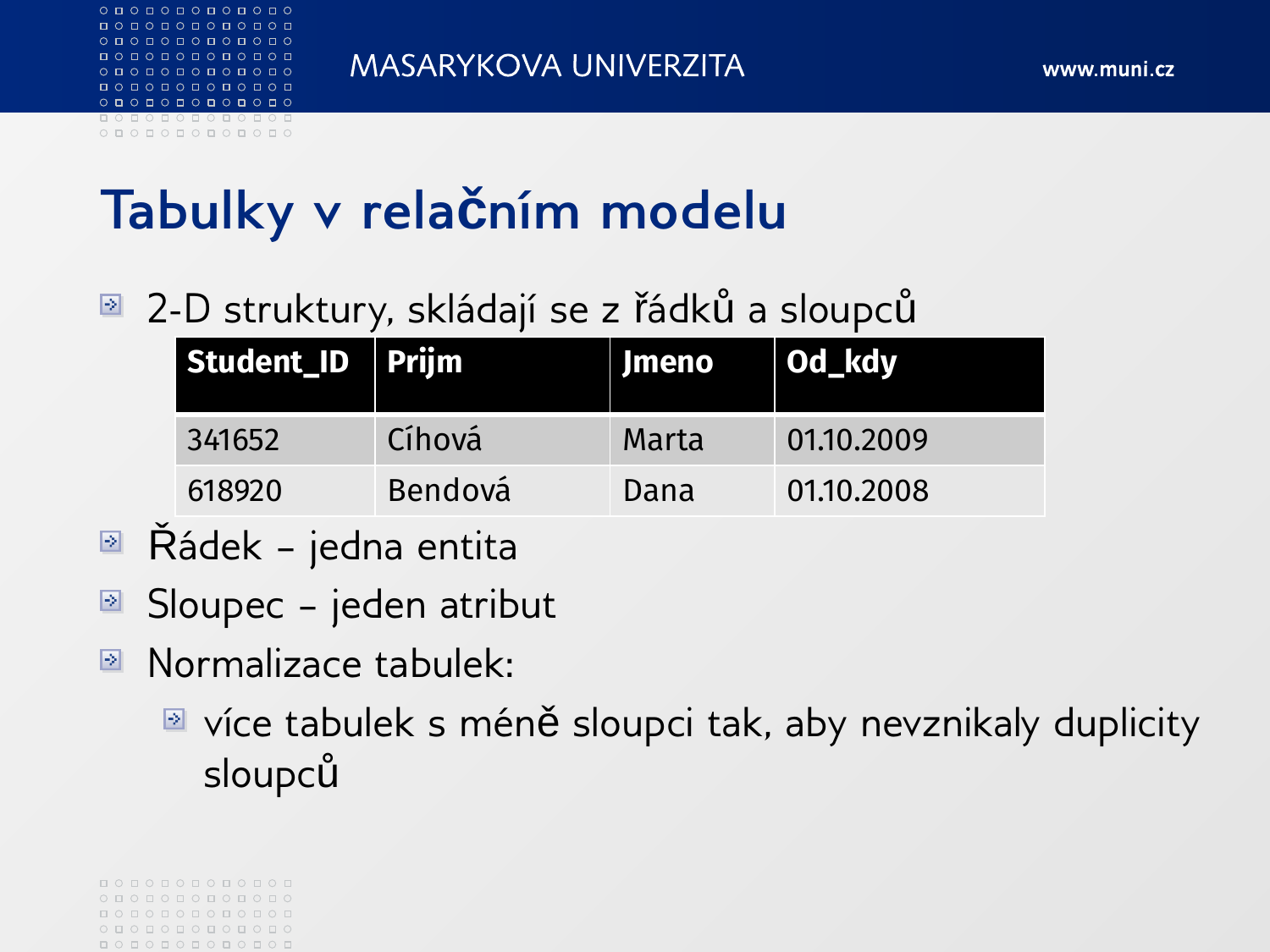

# Tabulky v relačním modelu
2-D struktury, skládají se z řádků a sloupců

Řádek – jedna entita
Sloupec – jeden atribut
Normalizace tabulek:
více tabulek s méně sloupci tak, aby nevznikaly duplicity sloupců
| Student\_ID | Prijm | Jmeno | Od\_kdy |
| --- | --- | --- | --- |
| 341652 | Cíhová | Marta | 01.10.2009 |
| 618920 | Bendová | Dana | 01.10.2008 |